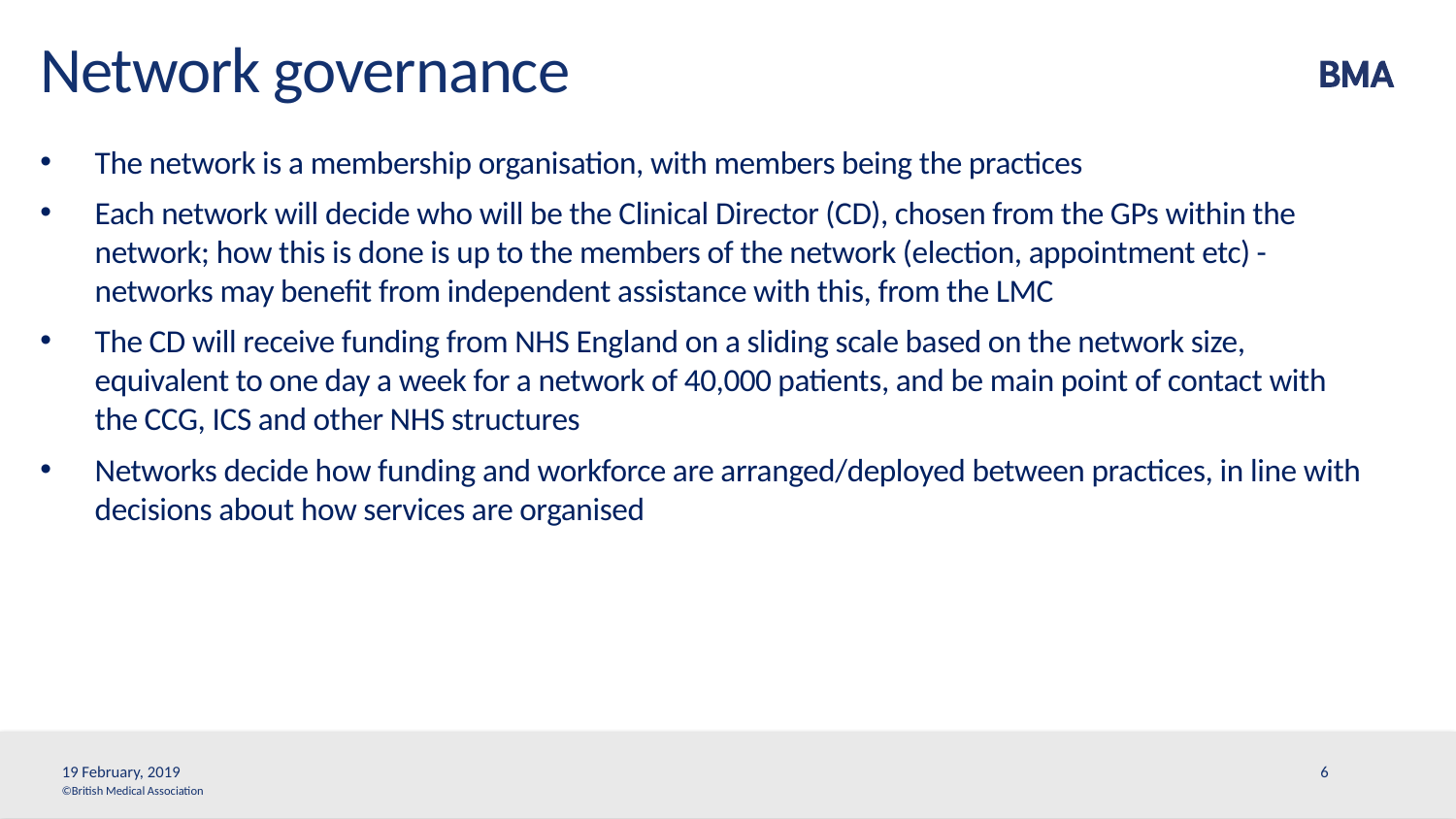

# Network governance
The network is a membership organisation, with members being the practices
Each network will decide who will be the Clinical Director (CD), chosen from the GPs within the network; how this is done is up to the members of the network (election, appointment etc) - networks may benefit from independent assistance with this, from the LMC
The CD will receive funding from NHS England on a sliding scale based on the network size, equivalent to one day a week for a network of 40,000 patients, and be main point of contact with the CCG, ICS and other NHS structures
Networks decide how funding and workforce are arranged/deployed between practices, in line with decisions about how services are organised

19 February, 2019
6